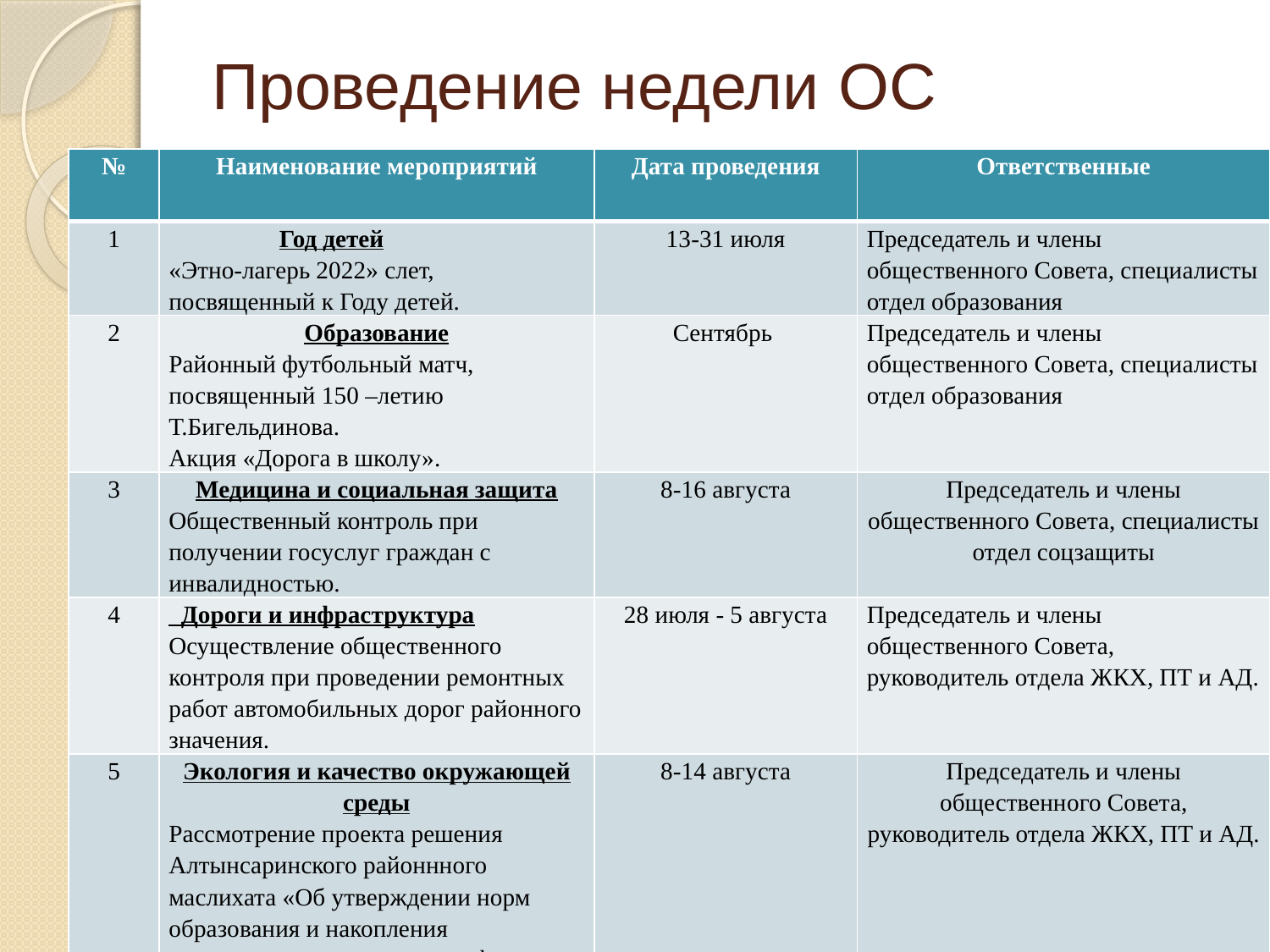

# Проведение недели ОС
| № | Наименование мероприятий | Дата проведения | Ответственные |
| --- | --- | --- | --- |
| 1 | Год детей «Этно-лагерь 2022» слет, посвященный к Году детей. | 13-31 июля | Председатель и члены общественного Совета, специалисты отдел образования |
| 2 | Образование Районный футбольный матч, посвященный 150 –летию Т.Бигельдинова. Акция «Дорога в школу». | Сентябрь | Председатель и члены общественного Совета, специалисты отдел образования |
| 3 | Медицина и социальная защита Общественный контроль при получении госуслуг граждан с инвалидностью. | 8-16 августа | Председатель и члены общественного Совета, специалисты отдел соцзащиты |
| 4 | Дороги и инфраструктура Осуществление общественного контроля при проведении ремонтных работ автомобильных дорог районного значения. | 28 июля - 5 августа | Председатель и члены общественного Совета, руководитель отдела ЖКХ, ПТ и АД. |
| 5 | Экология и качество окружающей среды Рассмотрение проекта решения Алтынсаринского районнного маслихата «Об утверждении норм образования и накопления коммунальных отходов, тарифов на сбор, транспортировку, сортировку и захоронение твердых бытовых отходов для населения по Алтынсаринскому району» | 8-14 августа | Председатель и члены общественного Совета, руководитель отдела ЖКХ, ПТ и АД. |
| 6 | Правопорядок Профилактика правонарушений среди несовершеннолетних в районе. | 15-21 августа | Председатель и члены общественного Совета, комиссия по делам несовершеннолетних. |
| 7 | Внутренний туризм Привлечение инвесторов для развития туризма в Алтынсаринском районе. | 22-28 августа - 8 сентября | Председатель и члены общественного Совета, руководитель отдела предпринимательства |
| 8 | Общественный мониторинг качества оказания государственных услуг Повышение качества оказанных государственных услуг за 1 полугодие МИО Алтынсаринского района. | 29 августа - 4 сентября | Председатель и члены общественного Совета, инспектор по госуслугам |